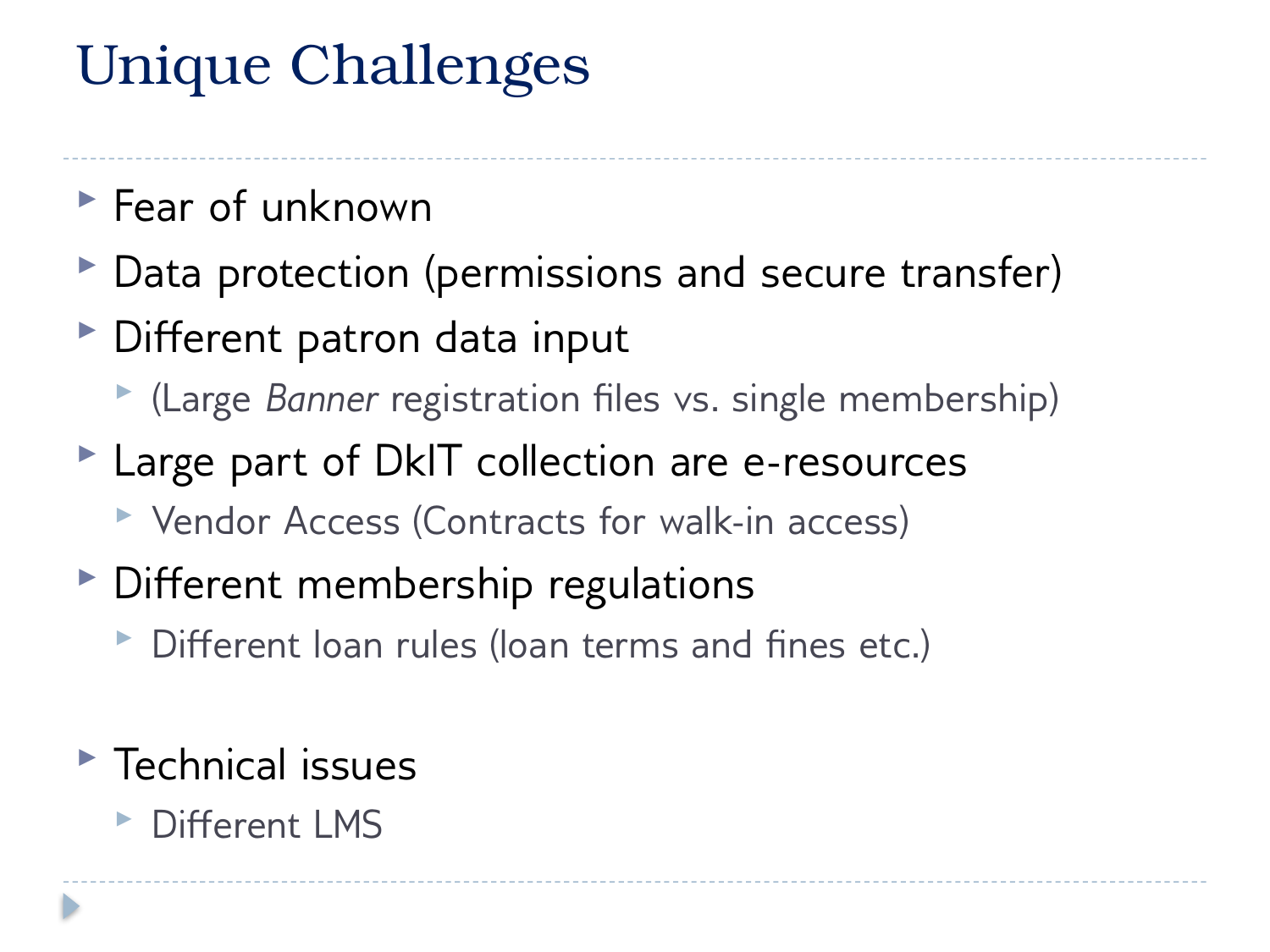

# Unique Challenges
Fear of unknown
Data protection (permissions and secure transfer)
Different patron data input
(Large Banner registration files vs. single membership)
Large part of DkIT collection are e-resources
Vendor Access (Contracts for walk-in access)
Different membership regulations
Different loan rules (loan terms and fines etc.)

Technical issues
Different LMS